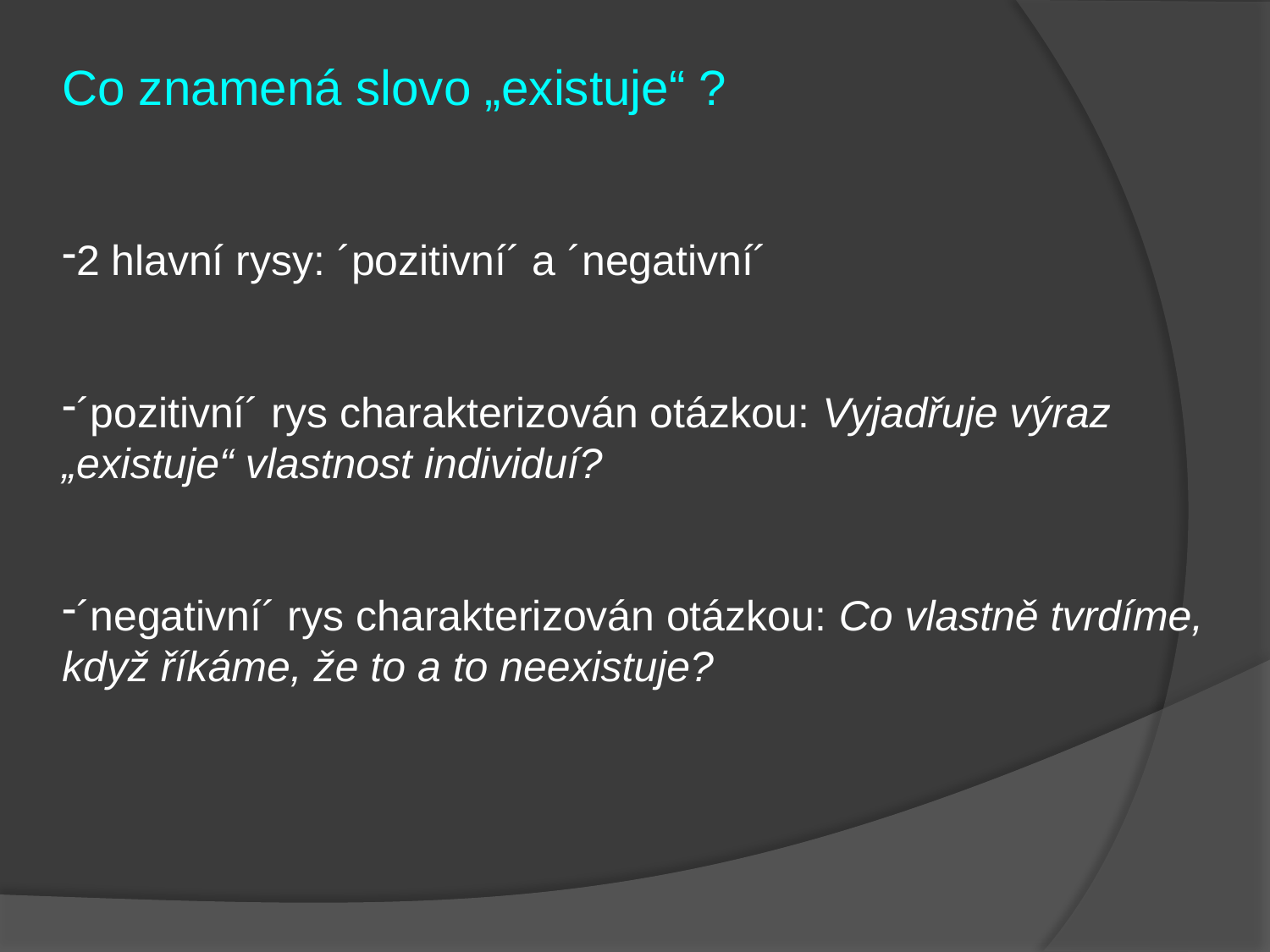

Co znamená slovo „existuje“ ?

2 hlavní rysy: ´pozitivní´ a ´negativní´

´pozitivní´ rys charakterizován otázkou: Vyjadřuje výraz „existuje“ vlastnost individuí?

´negativní´ rys charakterizován otázkou: Co vlastně tvrdíme, když říkáme, že to a to neexistuje?